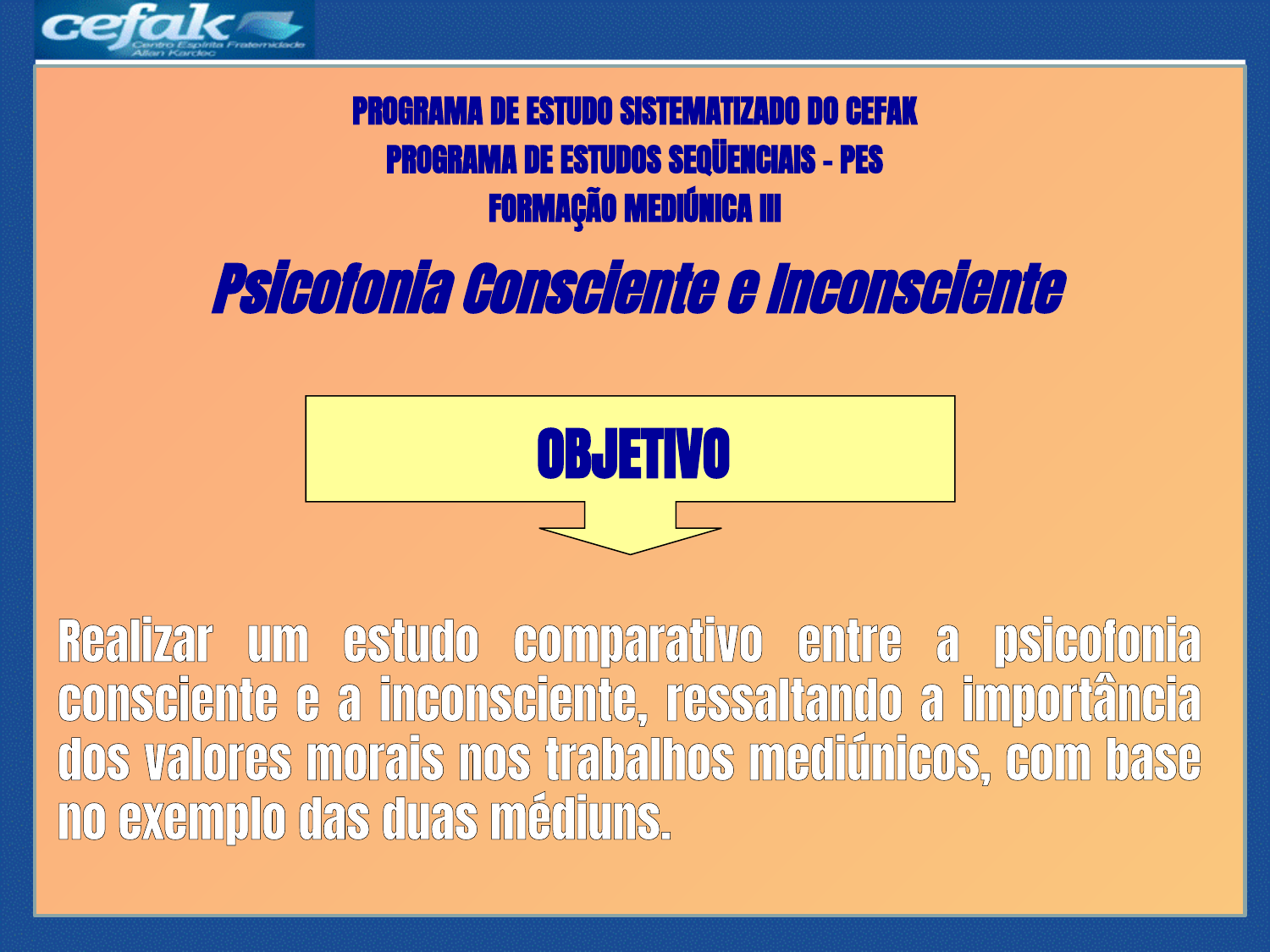

PROGRAMA DE ESTUDO SISTEMATIZADO DO CEFAK
PROGRAMA DE ESTUDOS SEQÜENCIAIS – PES
FORMAÇÃO MEDIÚNICA III
Psicofonia Consciente e Inconsciente

OBJETIVO
Realizar um estudo comparativo entre a psicofonia consciente e a inconsciente, ressaltando a importância dos valores morais nos trabalhos mediúnicos, com base no exemplo das duas médiuns.